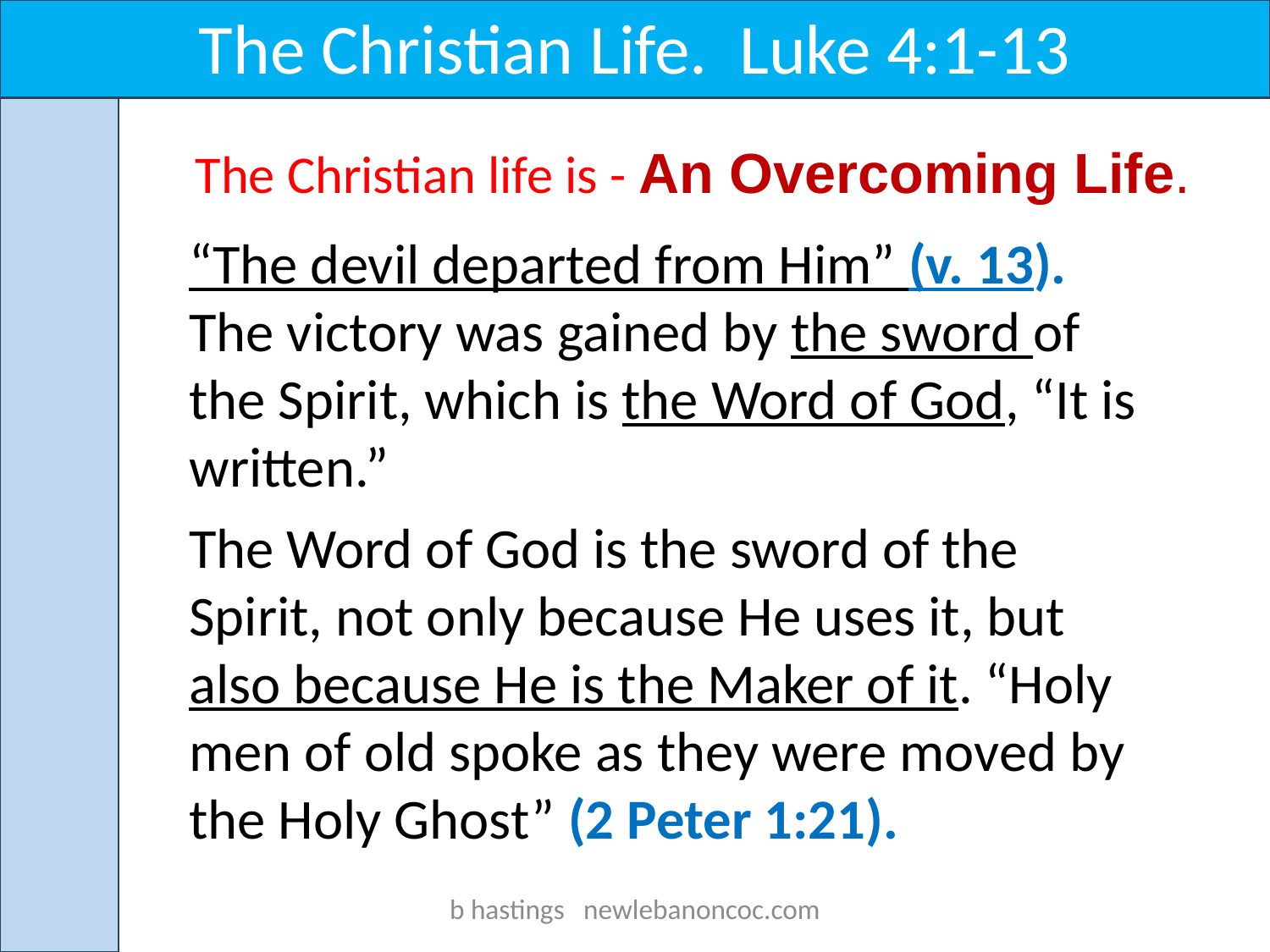

The Christian Life.  Luke 4:1-13

 The Christian life is - An Overcoming Life.
“The devil departed from Him” (v. 13). The victory was gained by the sword of the Spirit, which is the Word of God, “It is written.”
The Word of God is the sword of the Spirit, not only because He uses it, but also because He is the Maker of it. “Holy men of old spoke as they were moved by the Holy Ghost” (2 Peter 1:21).
b hastings   newlebanoncoc.com